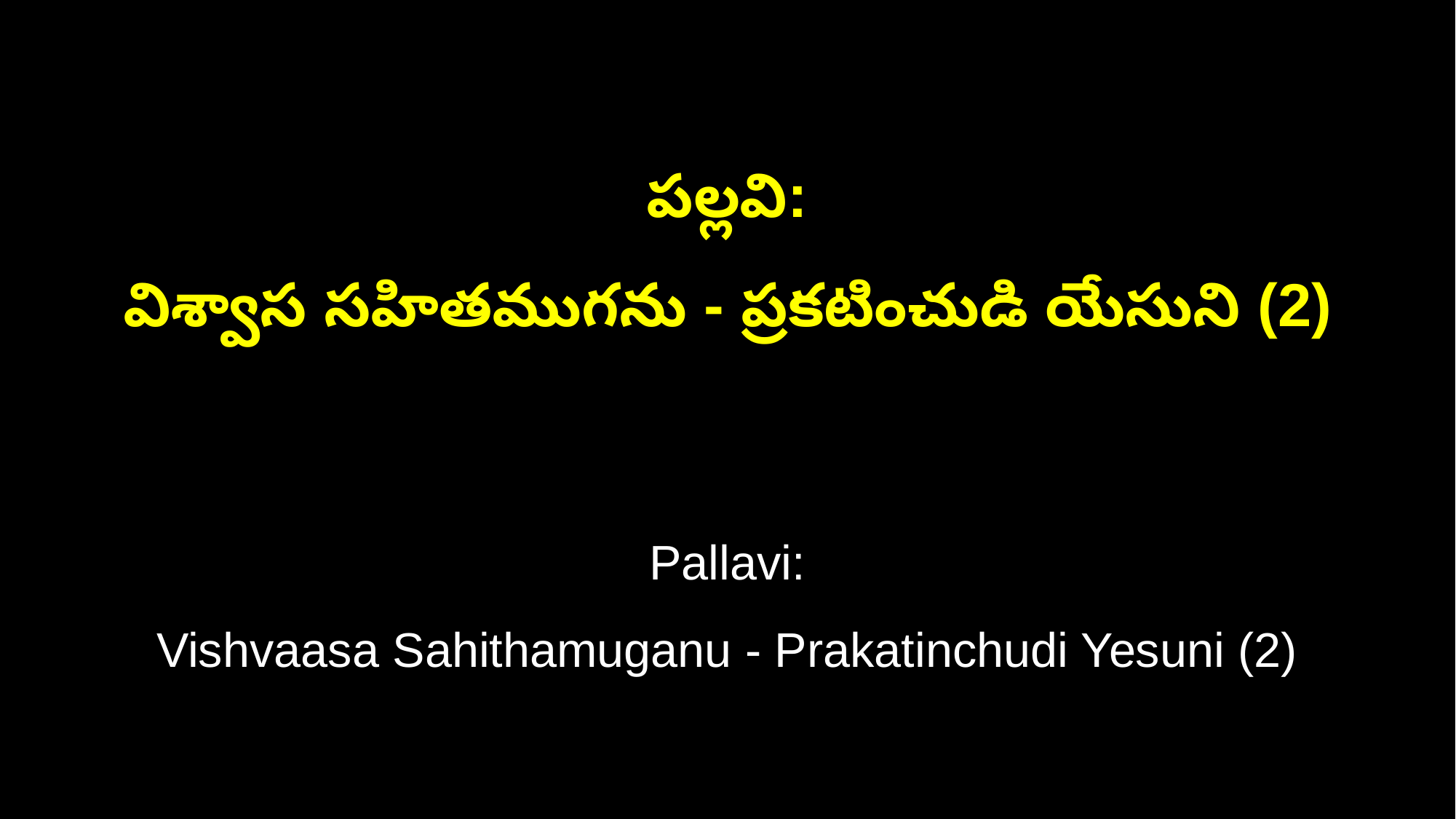

పల్లవి:
విశ్వాస సహితముగను - ప్రకటించుడి యేసుని (2)
Pallavi:
Vishvaasa Sahithamuganu - Prakatinchudi Yesuni (2)